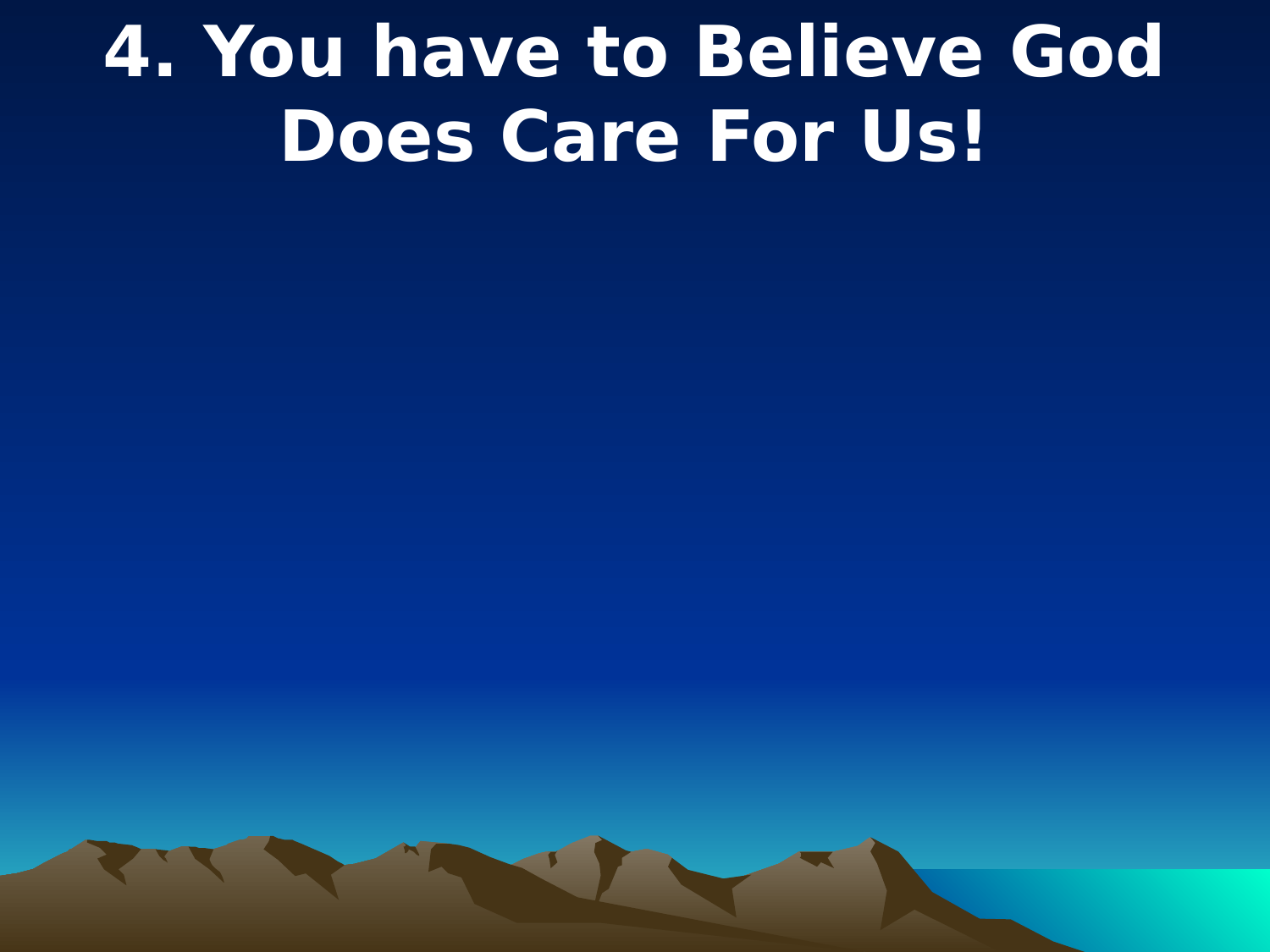

4. You have to Believe God Does Care For Us!